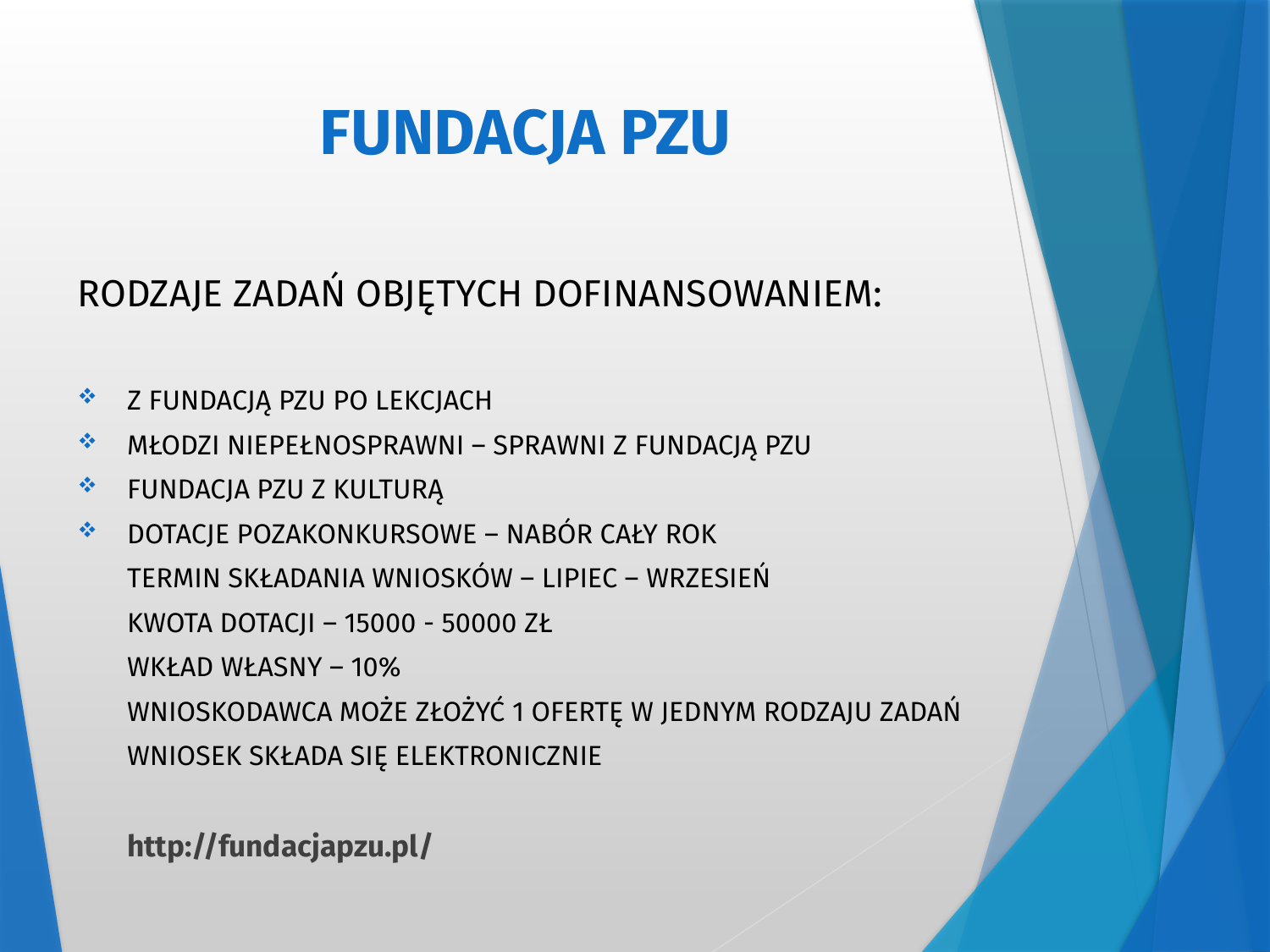

# FUNDACJA PZU

RODZAJE ZADAŃ OBJĘTYCH DOFINANSOWANIEM:

Z FUNDACJĄ PZU PO LEKCJACH
MŁODZI NIEPEŁNOSPRAWNI – SPRAWNI Z FUNDACJĄ PZU
FUNDACJA PZU Z KULTURĄ
DOTACJE POZAKONKURSOWE – NABÓR CAŁY ROK
	TERMIN SKŁADANIA WNIOSKÓW – LIPIEC – WRZESIEŃ
	KWOTA DOTACJI – 15000 - 50000 ZŁ
	WKŁAD WŁASNY – 10%
	WNIOSKODAWCA MOŻE ZŁOŻYĆ 1 OFERTĘ W JEDNYM RODZAJU ZADAŃ
	WNIOSEK SKŁADA SIĘ ELEKTRONICZNIE

	http://fundacjapzu.pl/